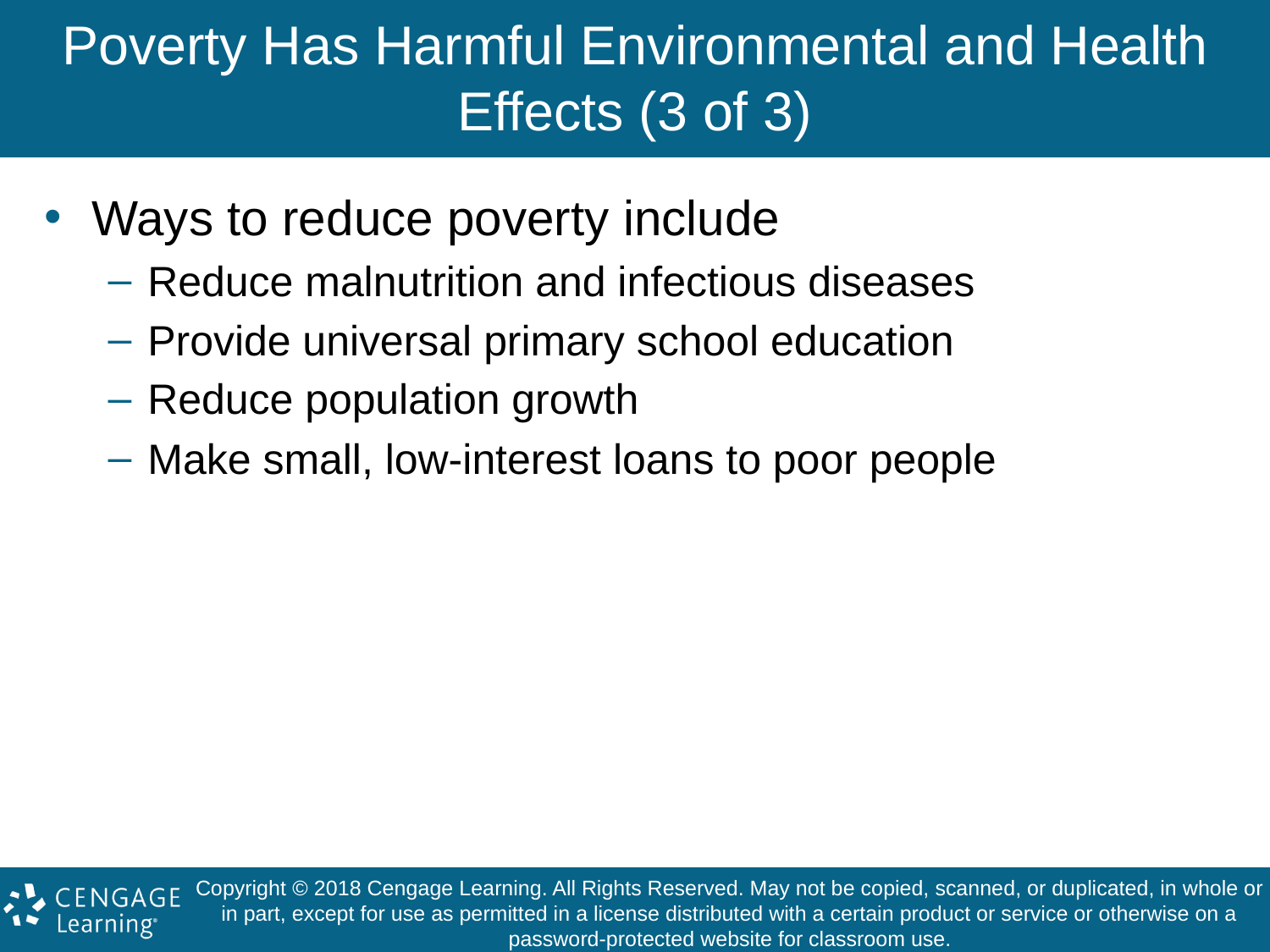

# Poverty Has Harmful Environmental and Health Effects (3 of 3)
Ways to reduce poverty include
Reduce malnutrition and infectious diseases
Provide universal primary school education
Reduce population growth
Make small, low-interest loans to poor people